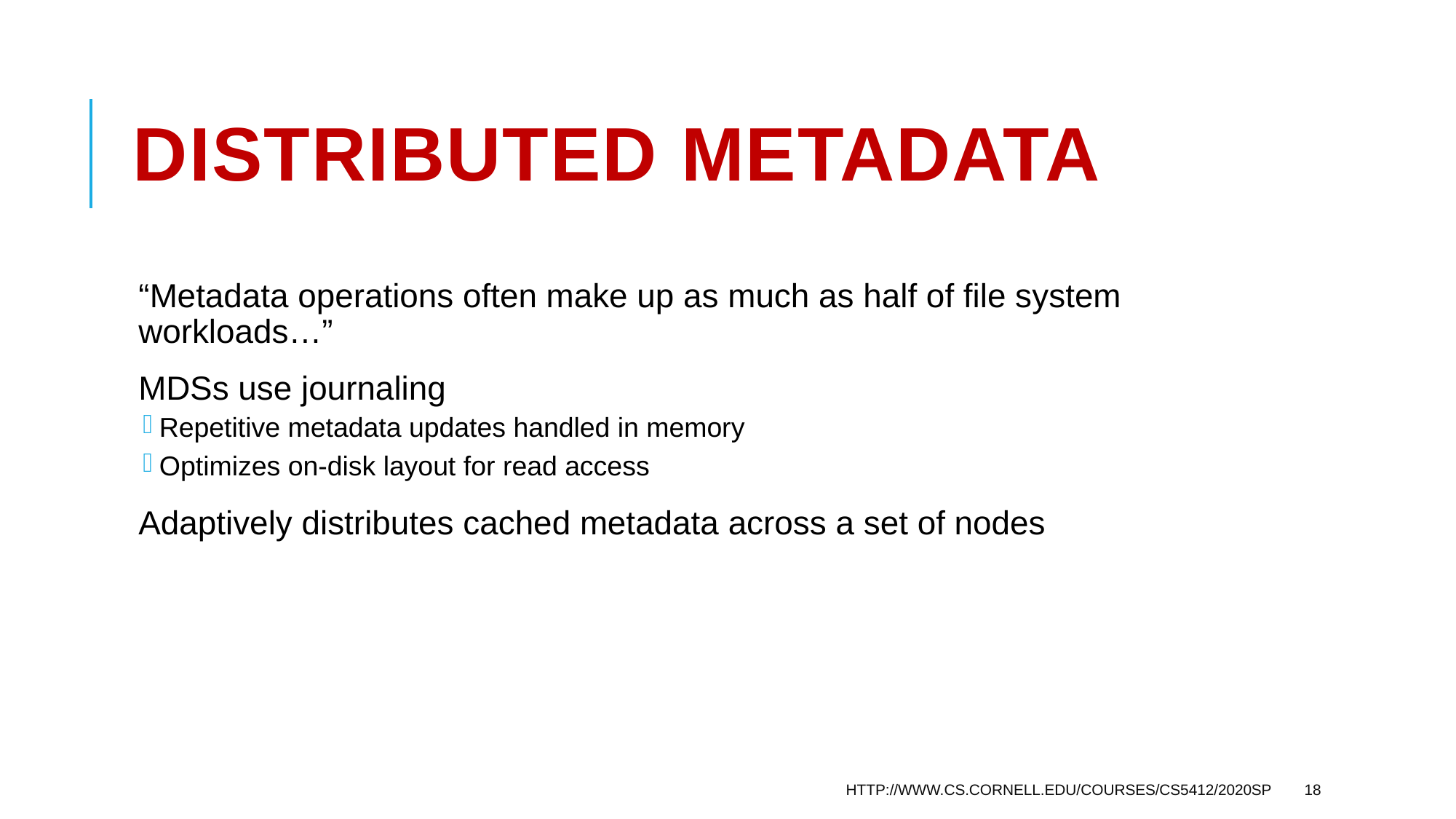

# Distributed Metadata
“Metadata operations often make up as much as half of file system workloads…”
MDSs use journaling
Repetitive metadata updates handled in memory
Optimizes on-disk layout for read access
Adaptively distributes cached metadata across a set of nodes
http://www.cs.cornell.edu/courses/cs5412/2020sp
18